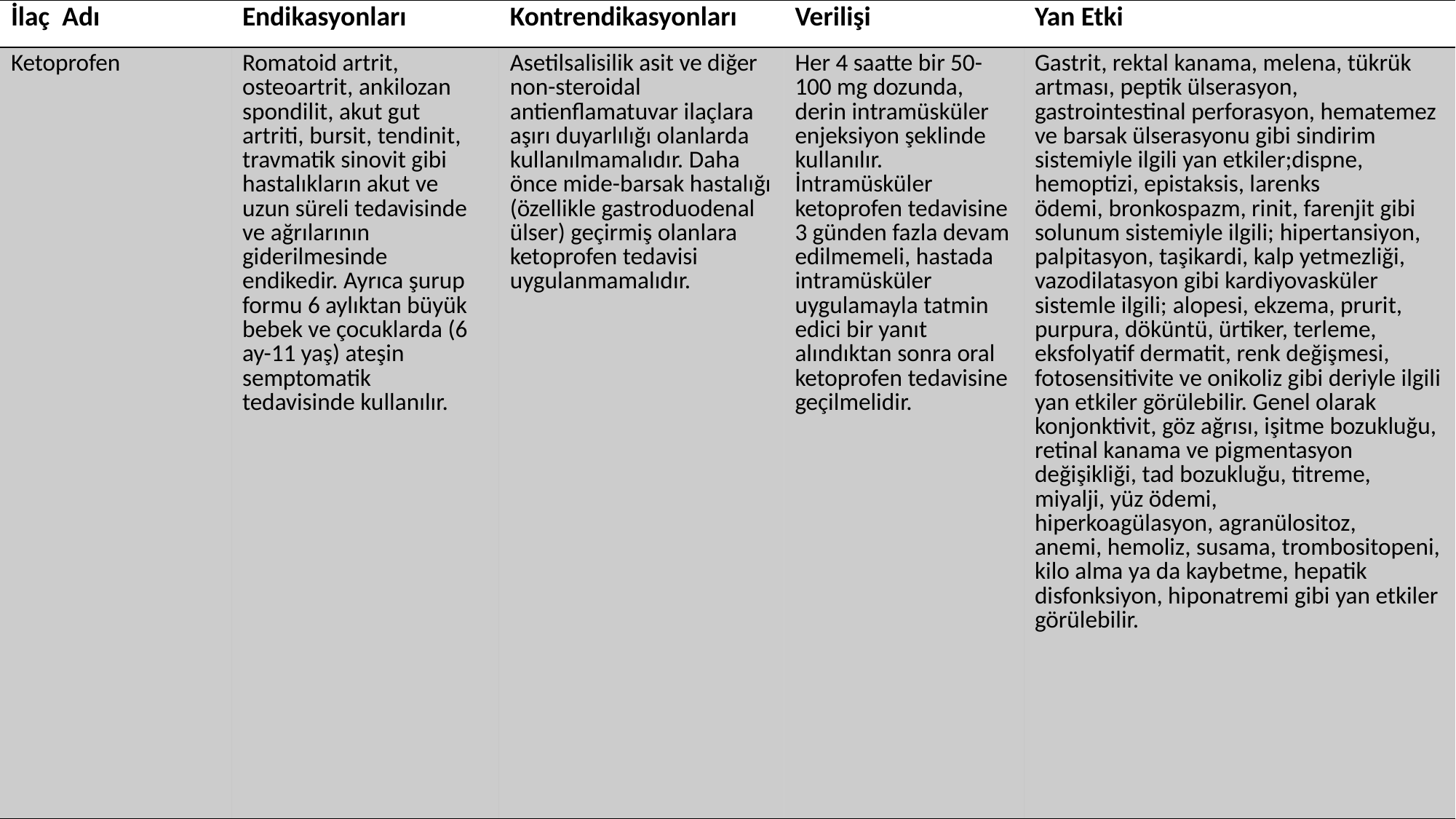

| İlaç  Adı | Endikasyonları | Kontrendikasyonları | Verilişi | Yan Etki |
| --- | --- | --- | --- | --- |
| Ketoprofen | Romatoid artrit, osteoartrit, ankilozan spondilit, akut gut artriti, bursit, tendinit, travmatik sinovit gibi hastalıkların akut ve uzun süreli tedavisinde ve ağrılarının giderilmesinde endikedir. Ayrıca şurup formu 6 aylıktan büyük bebek ve çocuklarda (6 ay-11 yaş) ateşin semptomatik tedavisinde kullanılır. | Asetilsalisilik asit ve diğer non-steroidal antienflamatuvar ilaçlara aşırı duyarlılığı olanlarda kullanılmamalıdır. Daha önce mide-barsak hastalığı (özellikle gastroduodenal ülser) geçirmiş olanlara ketoprofen tedavisi uygulanmamalıdır. | Her 4 saatte bir 50-100 mg dozunda, derin intramüsküler enjeksiyon şeklinde kullanılır. İntramüsküler ketoprofen tedavisine 3 günden fazla devam edilmemeli, hastada intramüsküler uygulamayla tatmin edici bir yanıt alındıktan sonra oral ketoprofen tedavisine geçilmelidir. | Gastrit, rektal kanama, melena, tükrük artması, peptik ülserasyon, gastrointestinal perforasyon, hematemez ve barsak ülserasyonu gibi sindirim sistemiyle ilgili yan etkiler;dispne, hemoptizi, epistaksis, larenks ödemi, bronkospazm, rinit, farenjit gibi solunum sistemiyle ilgili; hipertansiyon, palpitasyon, taşikardi, kalp yetmezliği, vazodilatasyon gibi kardiyovasküler sistemle ilgili; alopesi, ekzema, prurit, purpura, döküntü, ürtiker, terleme, eksfolyatif dermatit, renk değişmesi, fotosensitivite ve onikoliz gibi deriyle ilgili yan etkiler görülebilir. Genel olarak konjonktivit, göz ağrısı, işitme bozukluğu, retinal kanama ve pigmentasyon değişikliği, tad bozukluğu, titreme, miyalji, yüz ödemi, hiperkoagülasyon, agranülositoz,  anemi, hemoliz, susama, trombositopeni, kilo alma ya da kaybetme, hepatik disfonksiyon, hiponatremi gibi yan etkiler görülebilir. |